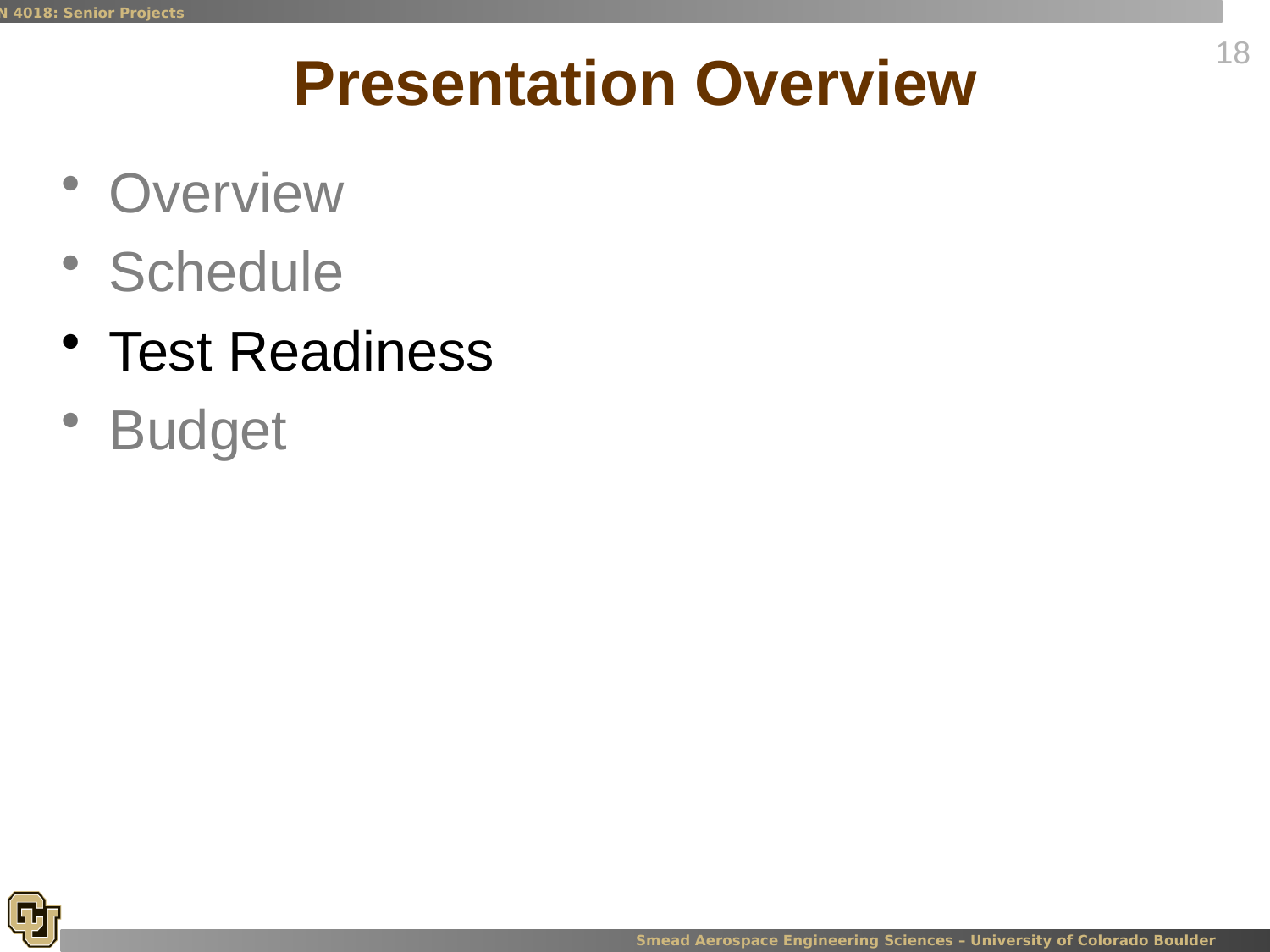

# Presentation Overview
Overview
Schedule
Test Readiness
Budget